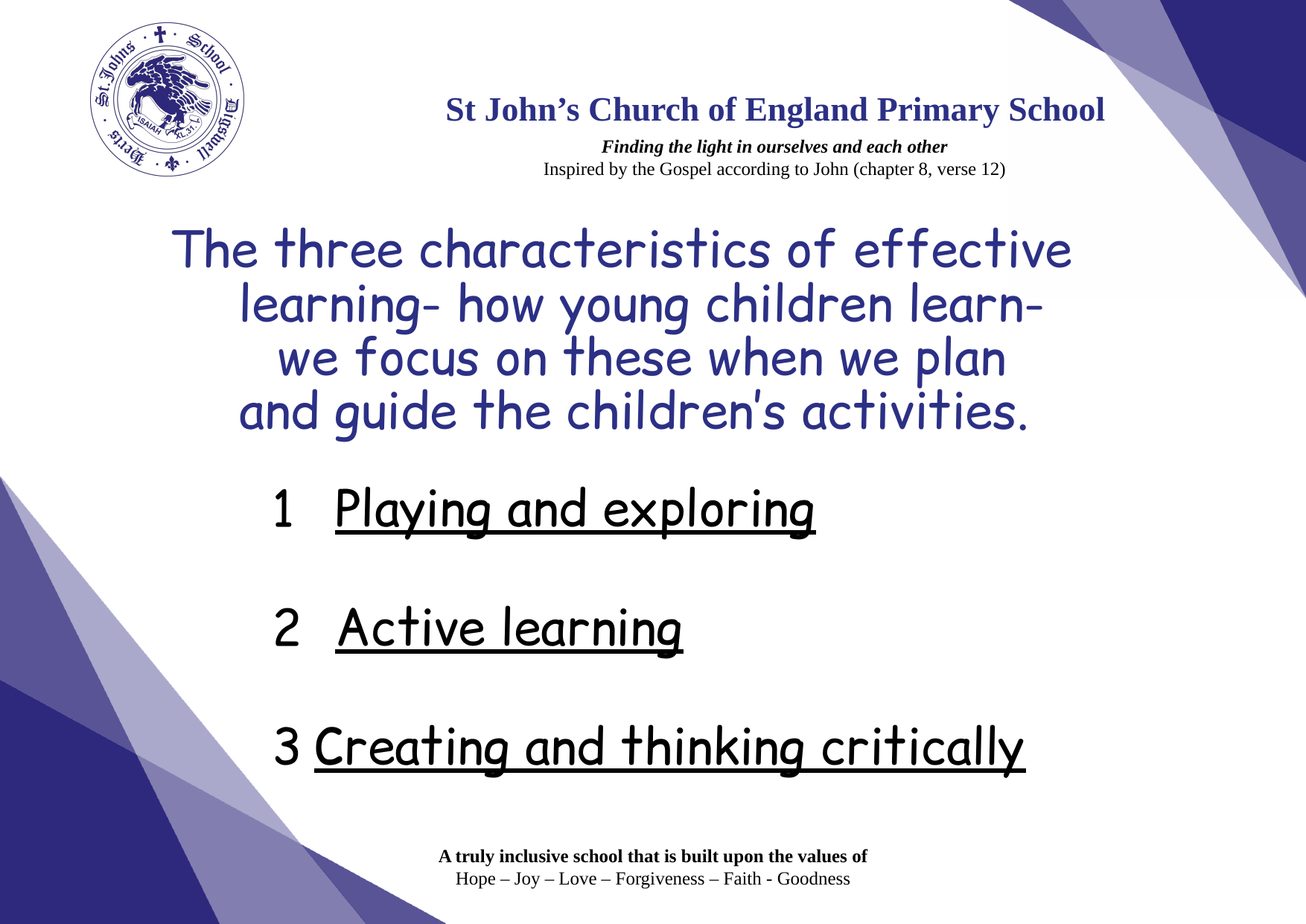

# The three characteristics of effective learning- how young children learn- we focus on these when we plan and guide the children’s activities.

Playing and exploring

Active learning

3	Creating and thinking critically